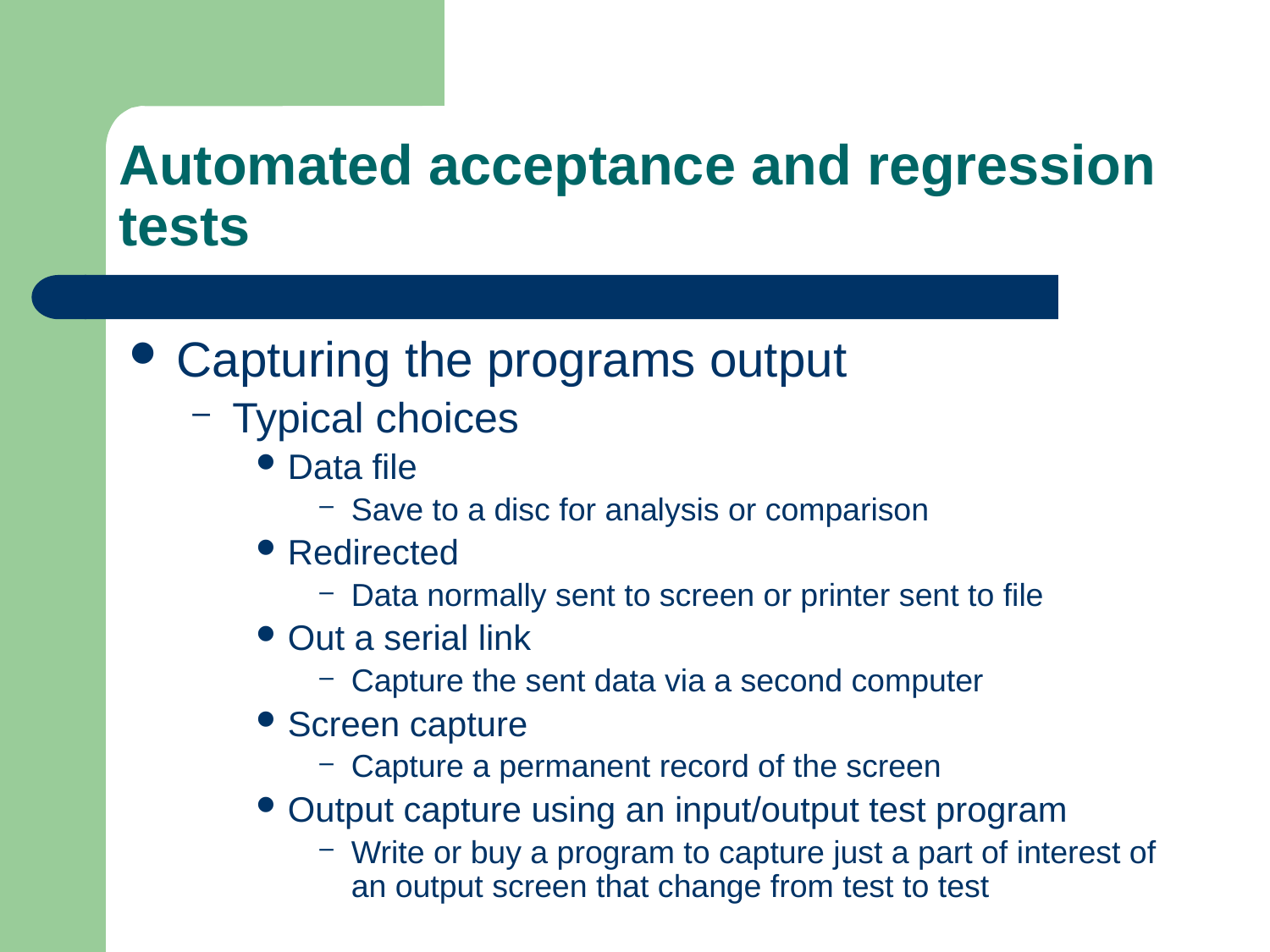

# Automated acceptance and regression tests
Capturing the programs output
Typical choices
Data file
Save to a disc for analysis or comparison
Redirected
Data normally sent to screen or printer sent to file
Out a serial link
Capture the sent data via a second computer
Screen capture
Capture a permanent record of the screen
Output capture using an input/output test program
Write or buy a program to capture just a part of interest of an output screen that change from test to test